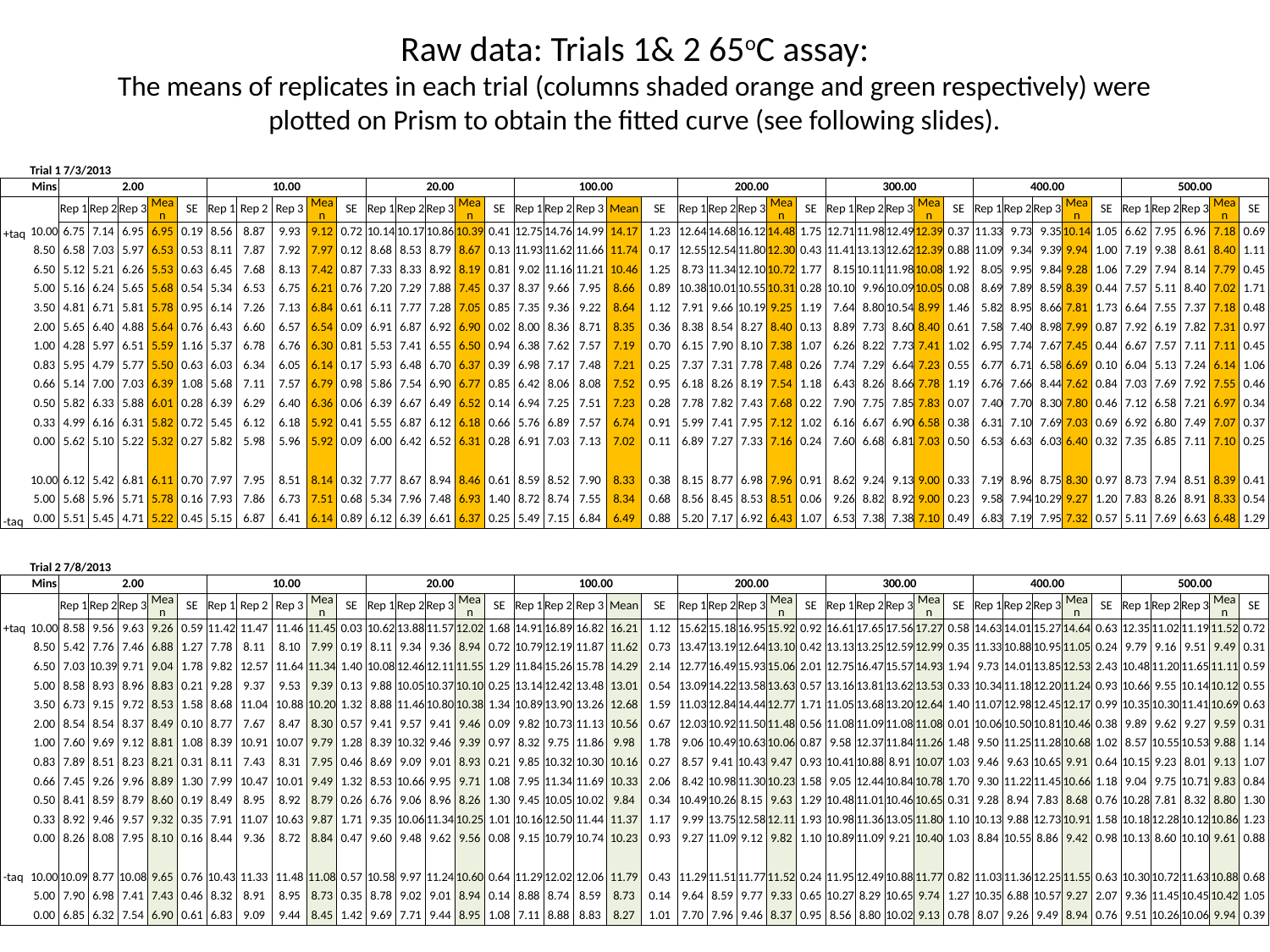

# Raw data: Trials 1& 2 65oC assay: The means of replicates in each trial (columns shaded orange and green respectively) were plotted on Prism to obtain the fitted curve (see following slides).
|  | Trial 1 7/3/2013 |  |  |  |  |  |  |  |  |  |  |  |  |  |  |  |  |  |  |  |  |  |  |  |  |  |  |  |  |  |  |  |  |  |  |  |  |  |  |  |  |
| --- | --- | --- | --- | --- | --- | --- | --- | --- | --- | --- | --- | --- | --- | --- | --- | --- | --- | --- | --- | --- | --- | --- | --- | --- | --- | --- | --- | --- | --- | --- | --- | --- | --- | --- | --- | --- | --- | --- | --- | --- | --- |
|  | Mins | 2.00 |  |  |  |  | 10.00 |  |  |  |  | 20.00 |  |  |  |  | 100.00 |  |  |  |  | 200.00 |  |  |  |  | 300.00 |  |  |  |  | 400.00 |  |  |  |  | 500.00 |  |  |  |  |
|  |  | Rep 1 | Rep 2 | Rep 3 | Mean | SE | Rep 1 | Rep 2 | Rep 3 | Mean | SE | Rep 1 | Rep 2 | Rep 3 | Mean | SE | Rep 1 | Rep 2 | Rep 3 | Mean | SE | Rep 1 | Rep 2 | Rep 3 | Mean | SE | Rep 1 | Rep 2 | Rep 3 | Mean | SE | Rep 1 | Rep 2 | Rep 3 | Mean | SE | Rep 1 | Rep 2 | Rep 3 | Mean | SE |
| +taq | 10.00 | 6.75 | 7.14 | 6.95 | 6.95 | 0.19 | 8.56 | 8.87 | 9.93 | 9.12 | 0.72 | 10.14 | 10.17 | 10.86 | 10.39 | 0.41 | 12.75 | 14.76 | 14.99 | 14.17 | 1.23 | 12.64 | 14.68 | 16.12 | 14.48 | 1.75 | 12.71 | 11.98 | 12.49 | 12.39 | 0.37 | 11.33 | 9.73 | 9.35 | 10.14 | 1.05 | 6.62 | 7.95 | 6.96 | 7.18 | 0.69 |
|  | 8.50 | 6.58 | 7.03 | 5.97 | 6.53 | 0.53 | 8.11 | 7.87 | 7.92 | 7.97 | 0.12 | 8.68 | 8.53 | 8.79 | 8.67 | 0.13 | 11.93 | 11.62 | 11.66 | 11.74 | 0.17 | 12.55 | 12.54 | 11.80 | 12.30 | 0.43 | 11.41 | 13.13 | 12.62 | 12.39 | 0.88 | 11.09 | 9.34 | 9.39 | 9.94 | 1.00 | 7.19 | 9.38 | 8.61 | 8.40 | 1.11 |
|  | 6.50 | 5.12 | 5.21 | 6.26 | 5.53 | 0.63 | 6.45 | 7.68 | 8.13 | 7.42 | 0.87 | 7.33 | 8.33 | 8.92 | 8.19 | 0.81 | 9.02 | 11.16 | 11.21 | 10.46 | 1.25 | 8.73 | 11.34 | 12.10 | 10.72 | 1.77 | 8.15 | 10.11 | 11.98 | 10.08 | 1.92 | 8.05 | 9.95 | 9.84 | 9.28 | 1.06 | 7.29 | 7.94 | 8.14 | 7.79 | 0.45 |
|  | 5.00 | 5.16 | 6.24 | 5.65 | 5.68 | 0.54 | 5.34 | 6.53 | 6.75 | 6.21 | 0.76 | 7.20 | 7.29 | 7.88 | 7.45 | 0.37 | 8.37 | 9.66 | 7.95 | 8.66 | 0.89 | 10.38 | 10.01 | 10.55 | 10.31 | 0.28 | 10.10 | 9.96 | 10.09 | 10.05 | 0.08 | 8.69 | 7.89 | 8.59 | 8.39 | 0.44 | 7.57 | 5.11 | 8.40 | 7.02 | 1.71 |
|  | 3.50 | 4.81 | 6.71 | 5.81 | 5.78 | 0.95 | 6.14 | 7.26 | 7.13 | 6.84 | 0.61 | 6.11 | 7.77 | 7.28 | 7.05 | 0.85 | 7.35 | 9.36 | 9.22 | 8.64 | 1.12 | 7.91 | 9.66 | 10.19 | 9.25 | 1.19 | 7.64 | 8.80 | 10.54 | 8.99 | 1.46 | 5.82 | 8.95 | 8.66 | 7.81 | 1.73 | 6.64 | 7.55 | 7.37 | 7.18 | 0.48 |
|  | 2.00 | 5.65 | 6.40 | 4.88 | 5.64 | 0.76 | 6.43 | 6.60 | 6.57 | 6.54 | 0.09 | 6.91 | 6.87 | 6.92 | 6.90 | 0.02 | 8.00 | 8.36 | 8.71 | 8.35 | 0.36 | 8.38 | 8.54 | 8.27 | 8.40 | 0.13 | 8.89 | 7.73 | 8.60 | 8.40 | 0.61 | 7.58 | 7.40 | 8.98 | 7.99 | 0.87 | 7.92 | 6.19 | 7.82 | 7.31 | 0.97 |
|  | 1.00 | 4.28 | 5.97 | 6.51 | 5.59 | 1.16 | 5.37 | 6.78 | 6.76 | 6.30 | 0.81 | 5.53 | 7.41 | 6.55 | 6.50 | 0.94 | 6.38 | 7.62 | 7.57 | 7.19 | 0.70 | 6.15 | 7.90 | 8.10 | 7.38 | 1.07 | 6.26 | 8.22 | 7.73 | 7.41 | 1.02 | 6.95 | 7.74 | 7.67 | 7.45 | 0.44 | 6.67 | 7.57 | 7.11 | 7.11 | 0.45 |
|  | 0.83 | 5.95 | 4.79 | 5.77 | 5.50 | 0.63 | 6.03 | 6.34 | 6.05 | 6.14 | 0.17 | 5.93 | 6.48 | 6.70 | 6.37 | 0.39 | 6.98 | 7.17 | 7.48 | 7.21 | 0.25 | 7.37 | 7.31 | 7.78 | 7.48 | 0.26 | 7.74 | 7.29 | 6.64 | 7.23 | 0.55 | 6.77 | 6.71 | 6.58 | 6.69 | 0.10 | 6.04 | 5.13 | 7.24 | 6.14 | 1.06 |
|  | 0.66 | 5.14 | 7.00 | 7.03 | 6.39 | 1.08 | 5.68 | 7.11 | 7.57 | 6.79 | 0.98 | 5.86 | 7.54 | 6.90 | 6.77 | 0.85 | 6.42 | 8.06 | 8.08 | 7.52 | 0.95 | 6.18 | 8.26 | 8.19 | 7.54 | 1.18 | 6.43 | 8.26 | 8.66 | 7.78 | 1.19 | 6.76 | 7.66 | 8.44 | 7.62 | 0.84 | 7.03 | 7.69 | 7.92 | 7.55 | 0.46 |
|  | 0.50 | 5.82 | 6.33 | 5.88 | 6.01 | 0.28 | 6.39 | 6.29 | 6.40 | 6.36 | 0.06 | 6.39 | 6.67 | 6.49 | 6.52 | 0.14 | 6.94 | 7.25 | 7.51 | 7.23 | 0.28 | 7.78 | 7.82 | 7.43 | 7.68 | 0.22 | 7.90 | 7.75 | 7.85 | 7.83 | 0.07 | 7.40 | 7.70 | 8.30 | 7.80 | 0.46 | 7.12 | 6.58 | 7.21 | 6.97 | 0.34 |
|  | 0.33 | 4.99 | 6.16 | 6.31 | 5.82 | 0.72 | 5.45 | 6.12 | 6.18 | 5.92 | 0.41 | 5.55 | 6.87 | 6.12 | 6.18 | 0.66 | 5.76 | 6.89 | 7.57 | 6.74 | 0.91 | 5.99 | 7.41 | 7.95 | 7.12 | 1.02 | 6.16 | 6.67 | 6.90 | 6.58 | 0.38 | 6.31 | 7.10 | 7.69 | 7.03 | 0.69 | 6.92 | 6.80 | 7.49 | 7.07 | 0.37 |
|  | 0.00 | 5.62 | 5.10 | 5.22 | 5.32 | 0.27 | 5.82 | 5.98 | 5.96 | 5.92 | 0.09 | 6.00 | 6.42 | 6.52 | 6.31 | 0.28 | 6.91 | 7.03 | 7.13 | 7.02 | 0.11 | 6.89 | 7.27 | 7.33 | 7.16 | 0.24 | 7.60 | 6.68 | 6.81 | 7.03 | 0.50 | 6.53 | 6.63 | 6.03 | 6.40 | 0.32 | 7.35 | 6.85 | 7.11 | 7.10 | 0.25 |
|  |  |  |  |  |  |  |  |  |  |  |  |  |  |  |  |  |  |  |  |  |  |  |  |  |  |  |  |  |  |  |  |  |  |  |  |  |  |  |  |  |  |
|  | 10.00 | 6.12 | 5.42 | 6.81 | 6.11 | 0.70 | 7.97 | 7.95 | 8.51 | 8.14 | 0.32 | 7.77 | 8.67 | 8.94 | 8.46 | 0.61 | 8.59 | 8.52 | 7.90 | 8.33 | 0.38 | 8.15 | 8.77 | 6.98 | 7.96 | 0.91 | 8.62 | 9.24 | 9.13 | 9.00 | 0.33 | 7.19 | 8.96 | 8.75 | 8.30 | 0.97 | 8.73 | 7.94 | 8.51 | 8.39 | 0.41 |
|  | 5.00 | 5.68 | 5.96 | 5.71 | 5.78 | 0.16 | 7.93 | 7.86 | 6.73 | 7.51 | 0.68 | 5.34 | 7.96 | 7.48 | 6.93 | 1.40 | 8.72 | 8.74 | 7.55 | 8.34 | 0.68 | 8.56 | 8.45 | 8.53 | 8.51 | 0.06 | 9.26 | 8.82 | 8.92 | 9.00 | 0.23 | 9.58 | 7.94 | 10.29 | 9.27 | 1.20 | 7.83 | 8.26 | 8.91 | 8.33 | 0.54 |
| -taq | 0.00 | 5.51 | 5.45 | 4.71 | 5.22 | 0.45 | 5.15 | 6.87 | 6.41 | 6.14 | 0.89 | 6.12 | 6.39 | 6.61 | 6.37 | 0.25 | 5.49 | 7.15 | 6.84 | 6.49 | 0.88 | 5.20 | 7.17 | 6.92 | 6.43 | 1.07 | 6.53 | 7.38 | 7.38 | 7.10 | 0.49 | 6.83 | 7.19 | 7.95 | 7.32 | 0.57 | 5.11 | 7.69 | 6.63 | 6.48 | 1.29 |
|  | Trial 2 7/8/2013 |  |  |  |  |  |  |  |  |  |  |  |  |  |  |  |  |  |  |  |  |  |  |  |  |  |  |  |  |  |  |  |  |  |  |  |  |  |  |  |  |
| --- | --- | --- | --- | --- | --- | --- | --- | --- | --- | --- | --- | --- | --- | --- | --- | --- | --- | --- | --- | --- | --- | --- | --- | --- | --- | --- | --- | --- | --- | --- | --- | --- | --- | --- | --- | --- | --- | --- | --- | --- | --- |
|  | Mins | 2.00 |  |  |  |  | 10.00 |  |  |  |  | 20.00 |  |  |  |  | 100.00 |  |  |  |  | 200.00 |  |  |  |  | 300.00 |  |  |  |  | 400.00 |  |  |  |  | 500.00 |  |  |  |  |
|  |  | Rep 1 | Rep 2 | Rep 3 | Mean | SE | Rep 1 | Rep 2 | Rep 3 | Mean | SE | Rep 1 | Rep 2 | Rep 3 | Mean | SE | Rep 1 | Rep 2 | Rep 3 | Mean | SE | Rep 1 | Rep 2 | Rep 3 | Mean | SE | Rep 1 | Rep 2 | Rep 3 | Mean | SE | Rep 1 | Rep 2 | Rep 3 | Mean | SE | Rep 1 | Rep 2 | Rep 3 | Mean | SE |
| +taq | 10.00 | 8.58 | 9.56 | 9.63 | 9.26 | 0.59 | 11.42 | 11.47 | 11.46 | 11.45 | 0.03 | 10.62 | 13.88 | 11.57 | 12.02 | 1.68 | 14.91 | 16.89 | 16.82 | 16.21 | 1.12 | 15.62 | 15.18 | 16.95 | 15.92 | 0.92 | 16.61 | 17.65 | 17.56 | 17.27 | 0.58 | 14.63 | 14.01 | 15.27 | 14.64 | 0.63 | 12.35 | 11.02 | 11.19 | 11.52 | 0.72 |
|  | 8.50 | 5.42 | 7.76 | 7.46 | 6.88 | 1.27 | 7.78 | 8.11 | 8.10 | 7.99 | 0.19 | 8.11 | 9.34 | 9.36 | 8.94 | 0.72 | 10.79 | 12.19 | 11.87 | 11.62 | 0.73 | 13.47 | 13.19 | 12.64 | 13.10 | 0.42 | 13.13 | 13.25 | 12.59 | 12.99 | 0.35 | 11.33 | 10.88 | 10.95 | 11.05 | 0.24 | 9.79 | 9.16 | 9.51 | 9.49 | 0.31 |
|  | 6.50 | 7.03 | 10.39 | 9.71 | 9.04 | 1.78 | 9.82 | 12.57 | 11.64 | 11.34 | 1.40 | 10.08 | 12.46 | 12.11 | 11.55 | 1.29 | 11.84 | 15.26 | 15.78 | 14.29 | 2.14 | 12.77 | 16.49 | 15.93 | 15.06 | 2.01 | 12.75 | 16.47 | 15.57 | 14.93 | 1.94 | 9.73 | 14.01 | 13.85 | 12.53 | 2.43 | 10.48 | 11.20 | 11.65 | 11.11 | 0.59 |
|  | 5.00 | 8.58 | 8.93 | 8.96 | 8.83 | 0.21 | 9.28 | 9.37 | 9.53 | 9.39 | 0.13 | 9.88 | 10.05 | 10.37 | 10.10 | 0.25 | 13.14 | 12.42 | 13.48 | 13.01 | 0.54 | 13.09 | 14.22 | 13.58 | 13.63 | 0.57 | 13.16 | 13.81 | 13.62 | 13.53 | 0.33 | 10.34 | 11.18 | 12.20 | 11.24 | 0.93 | 10.66 | 9.55 | 10.14 | 10.12 | 0.55 |
|  | 3.50 | 6.73 | 9.15 | 9.72 | 8.53 | 1.58 | 8.68 | 11.04 | 10.88 | 10.20 | 1.32 | 8.88 | 11.46 | 10.80 | 10.38 | 1.34 | 10.89 | 13.90 | 13.26 | 12.68 | 1.59 | 11.03 | 12.84 | 14.44 | 12.77 | 1.71 | 11.05 | 13.68 | 13.20 | 12.64 | 1.40 | 11.07 | 12.98 | 12.45 | 12.17 | 0.99 | 10.35 | 10.30 | 11.41 | 10.69 | 0.63 |
|  | 2.00 | 8.54 | 8.54 | 8.37 | 8.49 | 0.10 | 8.77 | 7.67 | 8.47 | 8.30 | 0.57 | 9.41 | 9.57 | 9.41 | 9.46 | 0.09 | 9.82 | 10.73 | 11.13 | 10.56 | 0.67 | 12.03 | 10.92 | 11.50 | 11.48 | 0.56 | 11.08 | 11.09 | 11.08 | 11.08 | 0.01 | 10.06 | 10.50 | 10.81 | 10.46 | 0.38 | 9.89 | 9.62 | 9.27 | 9.59 | 0.31 |
|  | 1.00 | 7.60 | 9.69 | 9.12 | 8.81 | 1.08 | 8.39 | 10.91 | 10.07 | 9.79 | 1.28 | 8.39 | 10.32 | 9.46 | 9.39 | 0.97 | 8.32 | 9.75 | 11.86 | 9.98 | 1.78 | 9.06 | 10.49 | 10.63 | 10.06 | 0.87 | 9.58 | 12.37 | 11.84 | 11.26 | 1.48 | 9.50 | 11.25 | 11.28 | 10.68 | 1.02 | 8.57 | 10.55 | 10.53 | 9.88 | 1.14 |
|  | 0.83 | 7.89 | 8.51 | 8.23 | 8.21 | 0.31 | 8.11 | 7.43 | 8.31 | 7.95 | 0.46 | 8.69 | 9.09 | 9.01 | 8.93 | 0.21 | 9.85 | 10.32 | 10.30 | 10.16 | 0.27 | 8.57 | 9.41 | 10.43 | 9.47 | 0.93 | 10.41 | 10.88 | 8.91 | 10.07 | 1.03 | 9.46 | 9.63 | 10.65 | 9.91 | 0.64 | 10.15 | 9.23 | 8.01 | 9.13 | 1.07 |
|  | 0.66 | 7.45 | 9.26 | 9.96 | 8.89 | 1.30 | 7.99 | 10.47 | 10.01 | 9.49 | 1.32 | 8.53 | 10.66 | 9.95 | 9.71 | 1.08 | 7.95 | 11.34 | 11.69 | 10.33 | 2.06 | 8.42 | 10.98 | 11.30 | 10.23 | 1.58 | 9.05 | 12.44 | 10.84 | 10.78 | 1.70 | 9.30 | 11.22 | 11.45 | 10.66 | 1.18 | 9.04 | 9.75 | 10.71 | 9.83 | 0.84 |
|  | 0.50 | 8.41 | 8.59 | 8.79 | 8.60 | 0.19 | 8.49 | 8.95 | 8.92 | 8.79 | 0.26 | 6.76 | 9.06 | 8.96 | 8.26 | 1.30 | 9.45 | 10.05 | 10.02 | 9.84 | 0.34 | 10.49 | 10.26 | 8.15 | 9.63 | 1.29 | 10.48 | 11.01 | 10.46 | 10.65 | 0.31 | 9.28 | 8.94 | 7.83 | 8.68 | 0.76 | 10.28 | 7.81 | 8.32 | 8.80 | 1.30 |
|  | 0.33 | 8.92 | 9.46 | 9.57 | 9.32 | 0.35 | 7.91 | 11.07 | 10.63 | 9.87 | 1.71 | 9.35 | 10.06 | 11.34 | 10.25 | 1.01 | 10.16 | 12.50 | 11.44 | 11.37 | 1.17 | 9.99 | 13.75 | 12.58 | 12.11 | 1.93 | 10.98 | 11.36 | 13.05 | 11.80 | 1.10 | 10.13 | 9.88 | 12.73 | 10.91 | 1.58 | 10.18 | 12.28 | 10.12 | 10.86 | 1.23 |
|  | 0.00 | 8.26 | 8.08 | 7.95 | 8.10 | 0.16 | 8.44 | 9.36 | 8.72 | 8.84 | 0.47 | 9.60 | 9.48 | 9.62 | 9.56 | 0.08 | 9.15 | 10.79 | 10.74 | 10.23 | 0.93 | 9.27 | 11.09 | 9.12 | 9.82 | 1.10 | 10.89 | 11.09 | 9.21 | 10.40 | 1.03 | 8.84 | 10.55 | 8.86 | 9.42 | 0.98 | 10.13 | 8.60 | 10.10 | 9.61 | 0.88 |
|  |  |  |  |  |  |  |  |  |  |  |  |  |  |  |  |  |  |  |  |  |  |  |  |  |  |  |  |  |  |  |  |  |  |  |  |  |  |  |  |  |  |
| -taq | 10.00 | 10.09 | 8.77 | 10.08 | 9.65 | 0.76 | 10.43 | 11.33 | 11.48 | 11.08 | 0.57 | 10.58 | 9.97 | 11.24 | 10.60 | 0.64 | 11.29 | 12.02 | 12.06 | 11.79 | 0.43 | 11.29 | 11.51 | 11.77 | 11.52 | 0.24 | 11.95 | 12.49 | 10.88 | 11.77 | 0.82 | 11.03 | 11.36 | 12.25 | 11.55 | 0.63 | 10.30 | 10.72 | 11.63 | 10.88 | 0.68 |
|  | 5.00 | 7.90 | 6.98 | 7.41 | 7.43 | 0.46 | 8.32 | 8.91 | 8.95 | 8.73 | 0.35 | 8.78 | 9.02 | 9.01 | 8.94 | 0.14 | 8.88 | 8.74 | 8.59 | 8.73 | 0.14 | 9.64 | 8.59 | 9.77 | 9.33 | 0.65 | 10.27 | 8.29 | 10.65 | 9.74 | 1.27 | 10.35 | 6.88 | 10.57 | 9.27 | 2.07 | 9.36 | 11.45 | 10.45 | 10.42 | 1.05 |
|  | 0.00 | 6.85 | 6.32 | 7.54 | 6.90 | 0.61 | 6.83 | 9.09 | 9.44 | 8.45 | 1.42 | 9.69 | 7.71 | 9.44 | 8.95 | 1.08 | 7.11 | 8.88 | 8.83 | 8.27 | 1.01 | 7.70 | 7.96 | 9.46 | 8.37 | 0.95 | 8.56 | 8.80 | 10.02 | 9.13 | 0.78 | 8.07 | 9.26 | 9.49 | 8.94 | 0.76 | 9.51 | 10.26 | 10.06 | 9.94 | 0.39 |